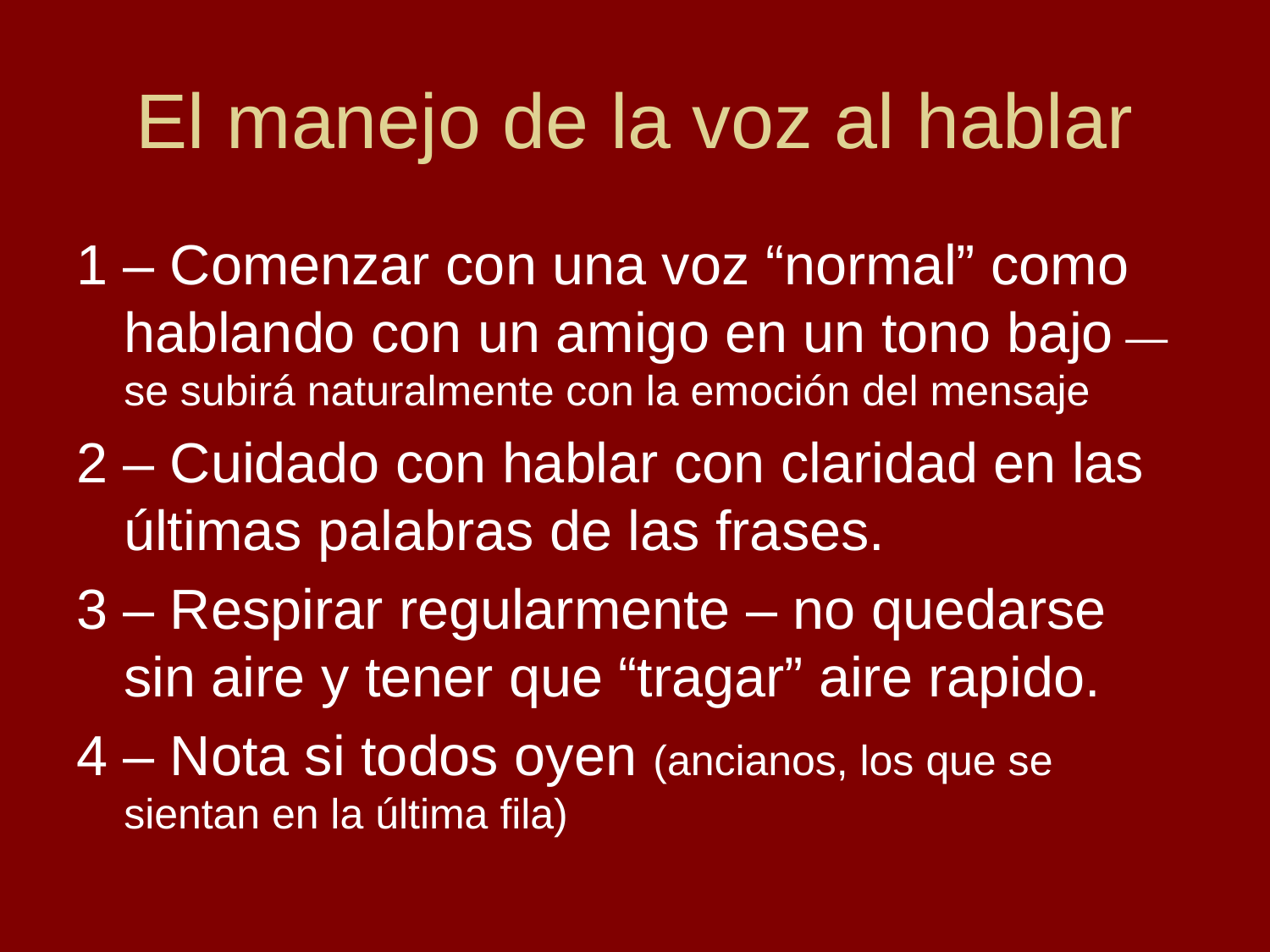

# El manejo de la voz al hablar
1 – Comenzar con una voz “normal” como hablando con un amigo en un tono bajo —se subirá naturalmente con la emoción del mensaje
2 – Cuidado con hablar con claridad en las últimas palabras de las frases.
3 – Respirar regularmente – no quedarse sin aire y tener que “tragar” aire rapido.
4 – Nota si todos oyen (ancianos, los que se sientan en la última fila)